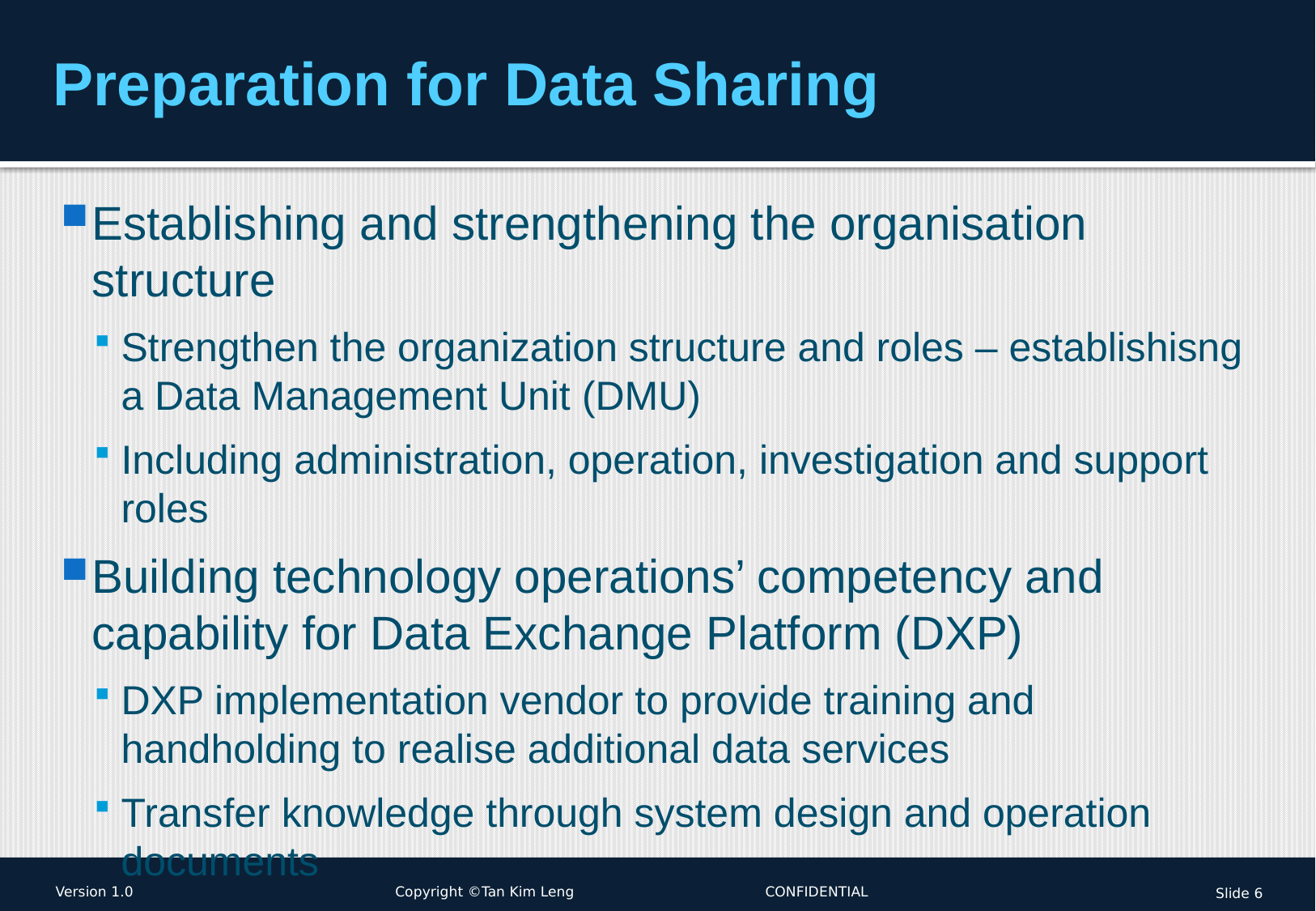

# Preparation for Data Sharing
Establishing and strengthening the organisation structure
Strengthen the organization structure and roles – establishisng a Data Management Unit (DMU)
Including administration, operation, investigation and support roles
Building technology operations’ competency and capability for Data Exchange Platform (DXP)
DXP implementation vendor to provide training and handholding to realise additional data services
Transfer knowledge through system design and operation documents
Version 1.0
Copyright ©Tan Kim Leng                                           CONFIDENTIAL
Slide 6